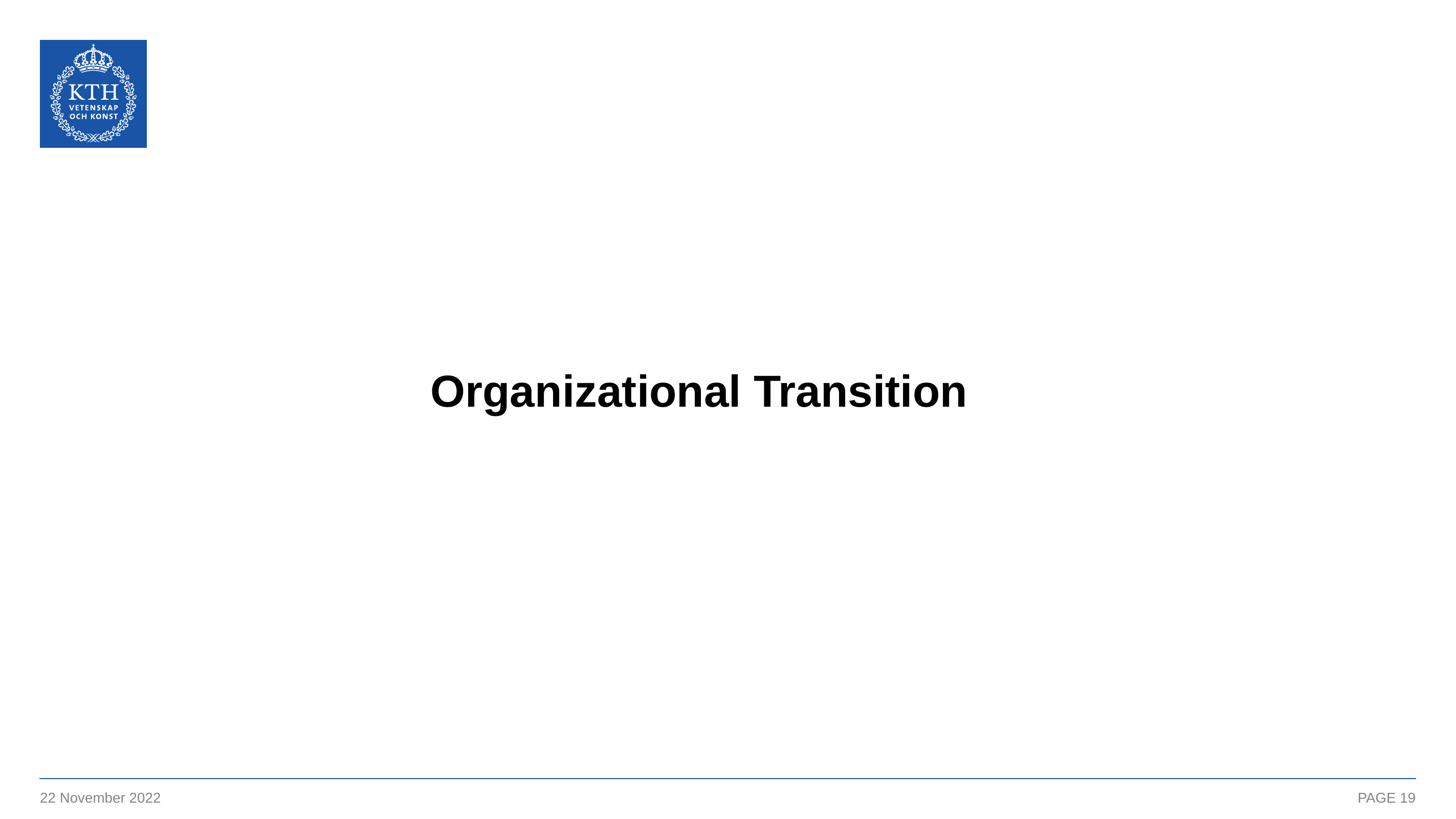

Organizational Transition
22 November 2022
PAGE 19